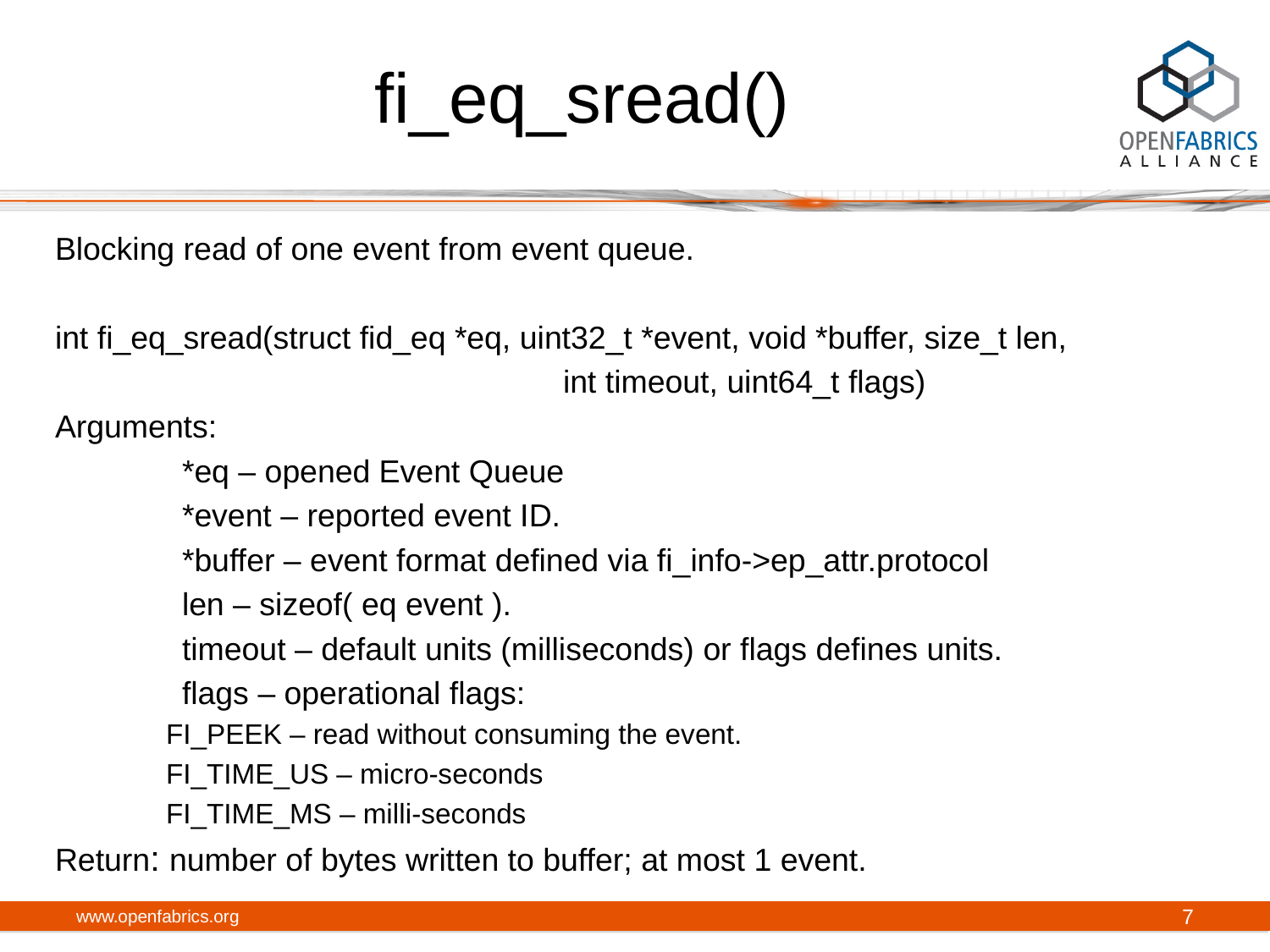

# fi_eq_sread()
Blocking read of one event from event queue.

int fi_eq_sread(struct fid_eq *eq, uint32_t *event, void *buffer, size_t len,
				int timeout, uint64_t flags)
Arguments:
	*eq – opened Event Queue
	*event – reported event ID.
	*buffer – event format defined via fi_info->ep_attr.protocol
	len – sizeof( eq event ).
	timeout – default units (milliseconds) or flags defines units.
	flags – operational flags:
FI_PEEK – read without consuming the event.
FI_TIME_US – micro-seconds
FI_TIME_MS – milli-seconds
Return: number of bytes written to buffer; at most 1 event.

www.openfabrics.org
7